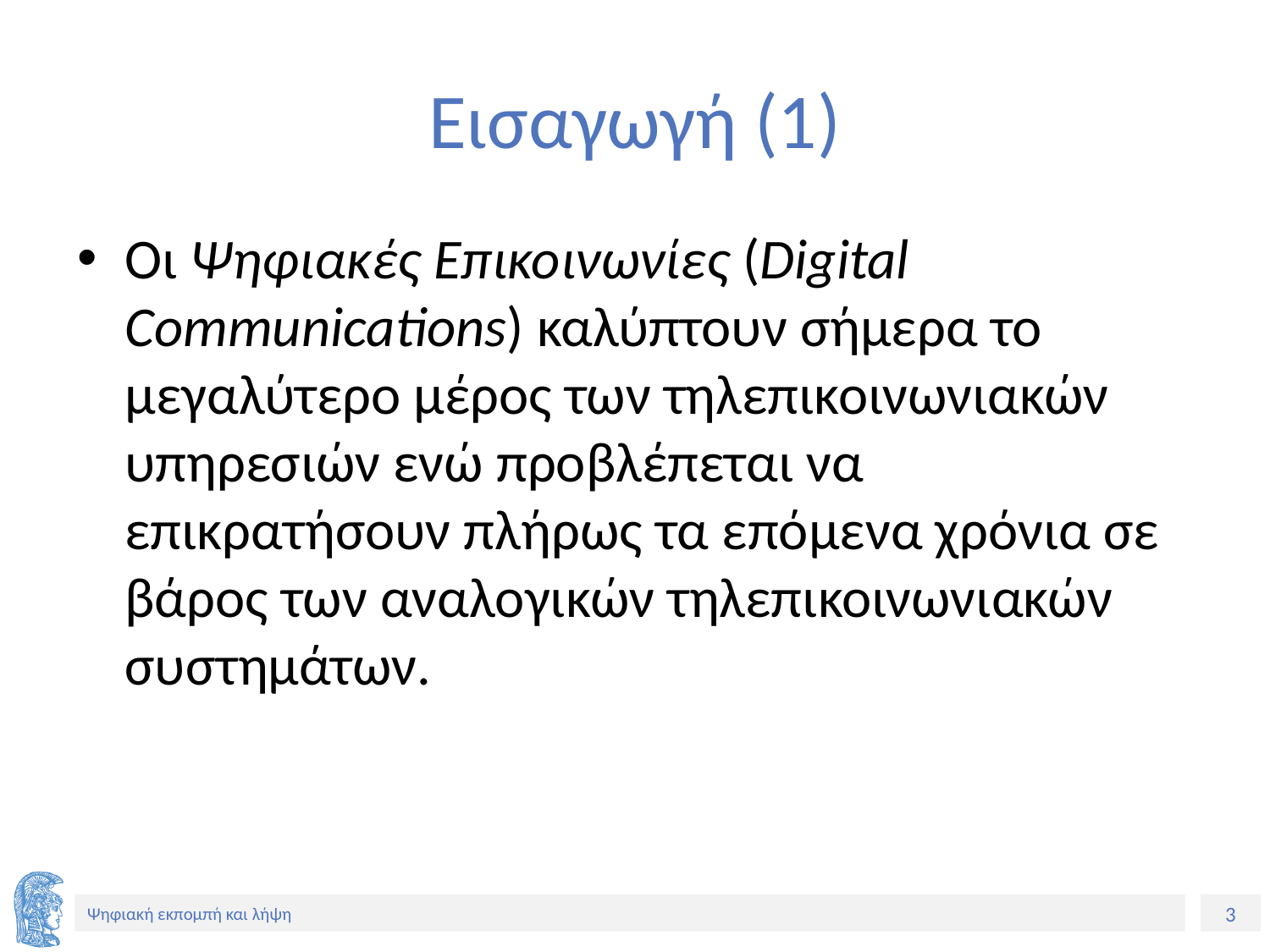

# Εισαγωγή (1)
Οι Ψηφιακές Επικοινωνίες (Digital Communications) καλύπτουν σήμερα το μεγαλύτερο μέρος των τηλεπικοινωνιακών υπηρεσιών ενώ προβλέπεται να επικρατήσουν πλήρως τα επόμενα χρόνια σε βάρος των αναλογικών τηλεπικοινωνιακών συστημάτων.